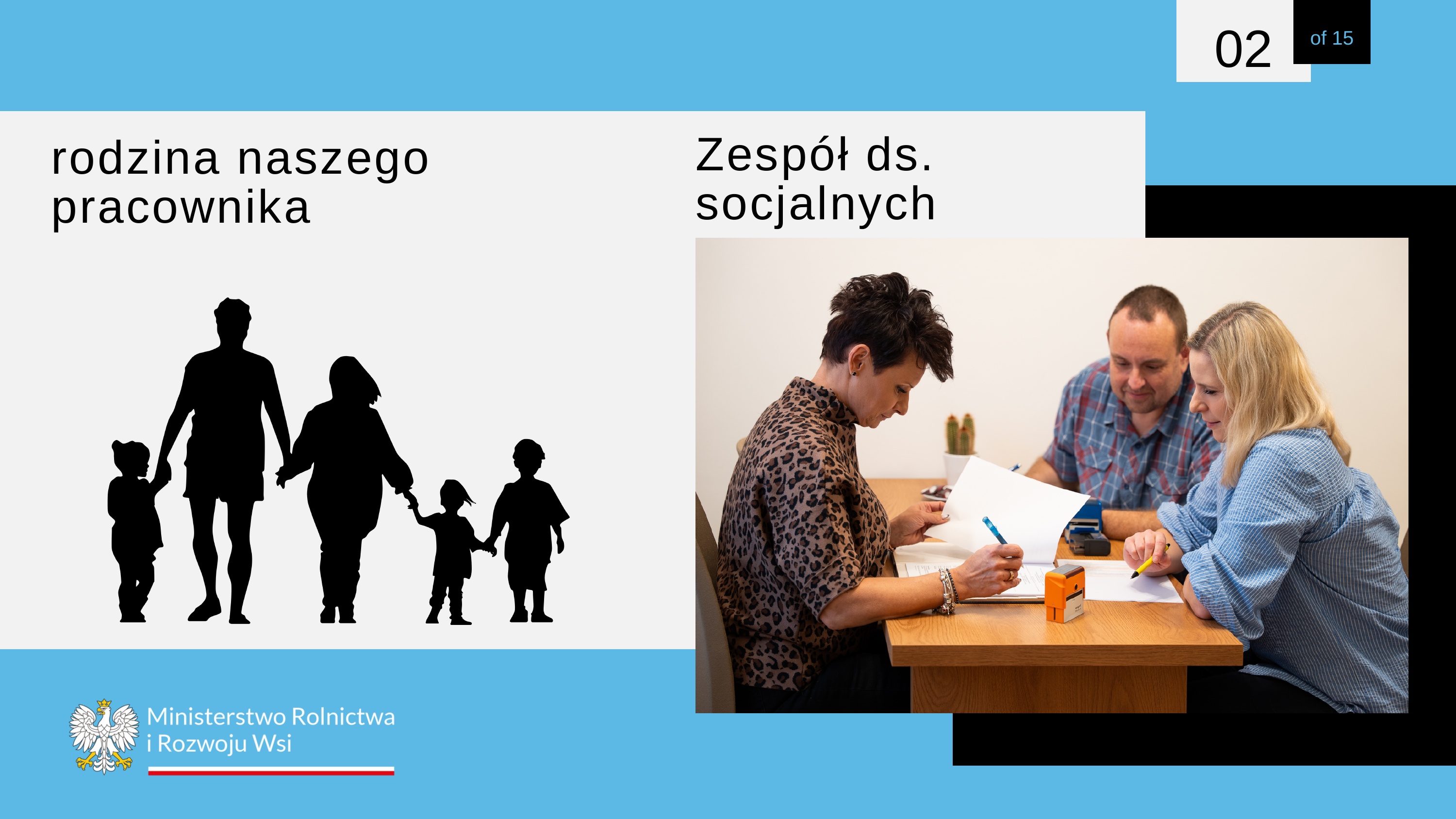

of 15
02

Zespół ds. socjalnych
rodzina naszego pracownika